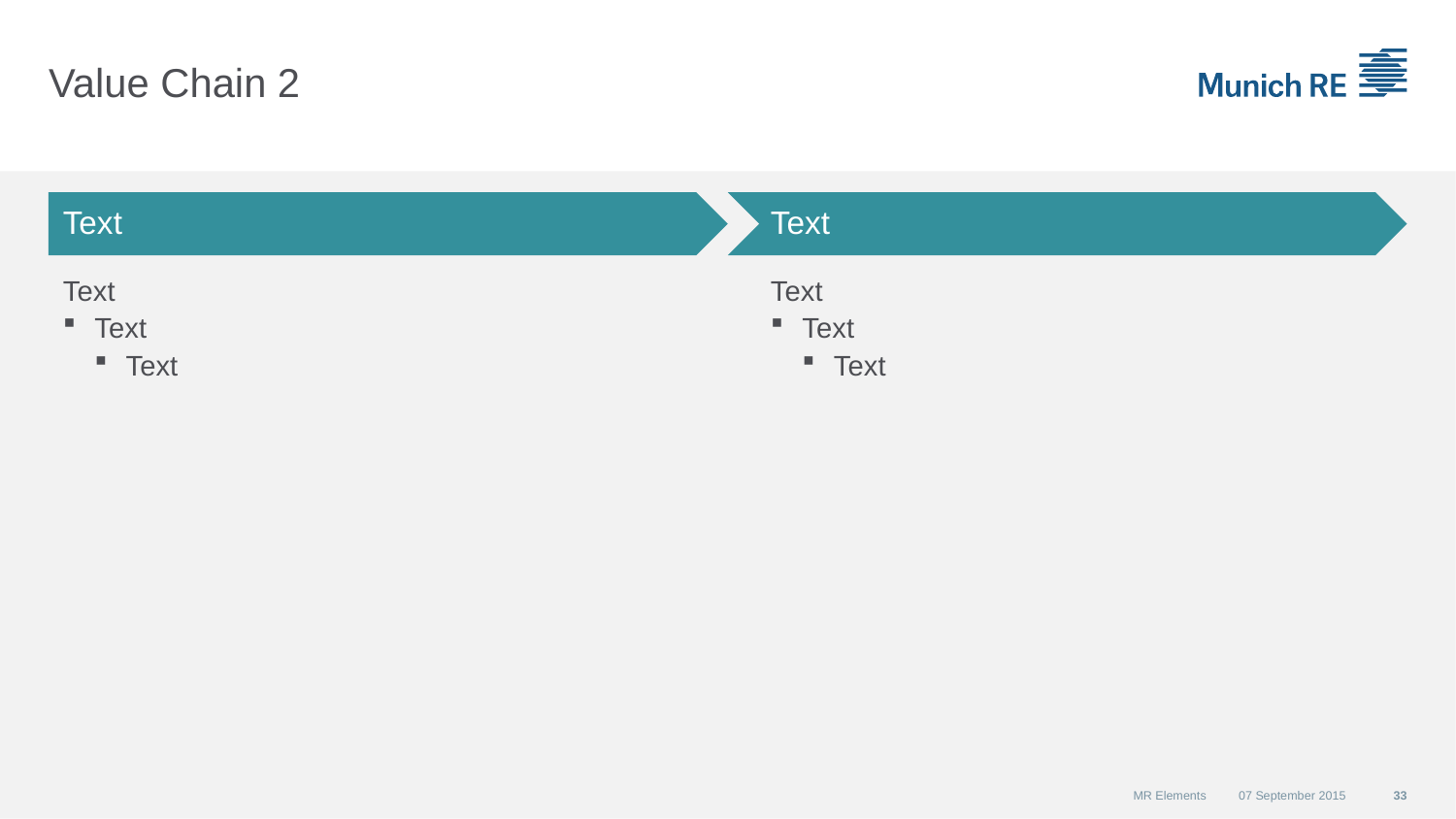

# Value Chain 2
Text
Text
Text
Text
Text
Text
Text
Text
MR Elements
07 September 2015
33